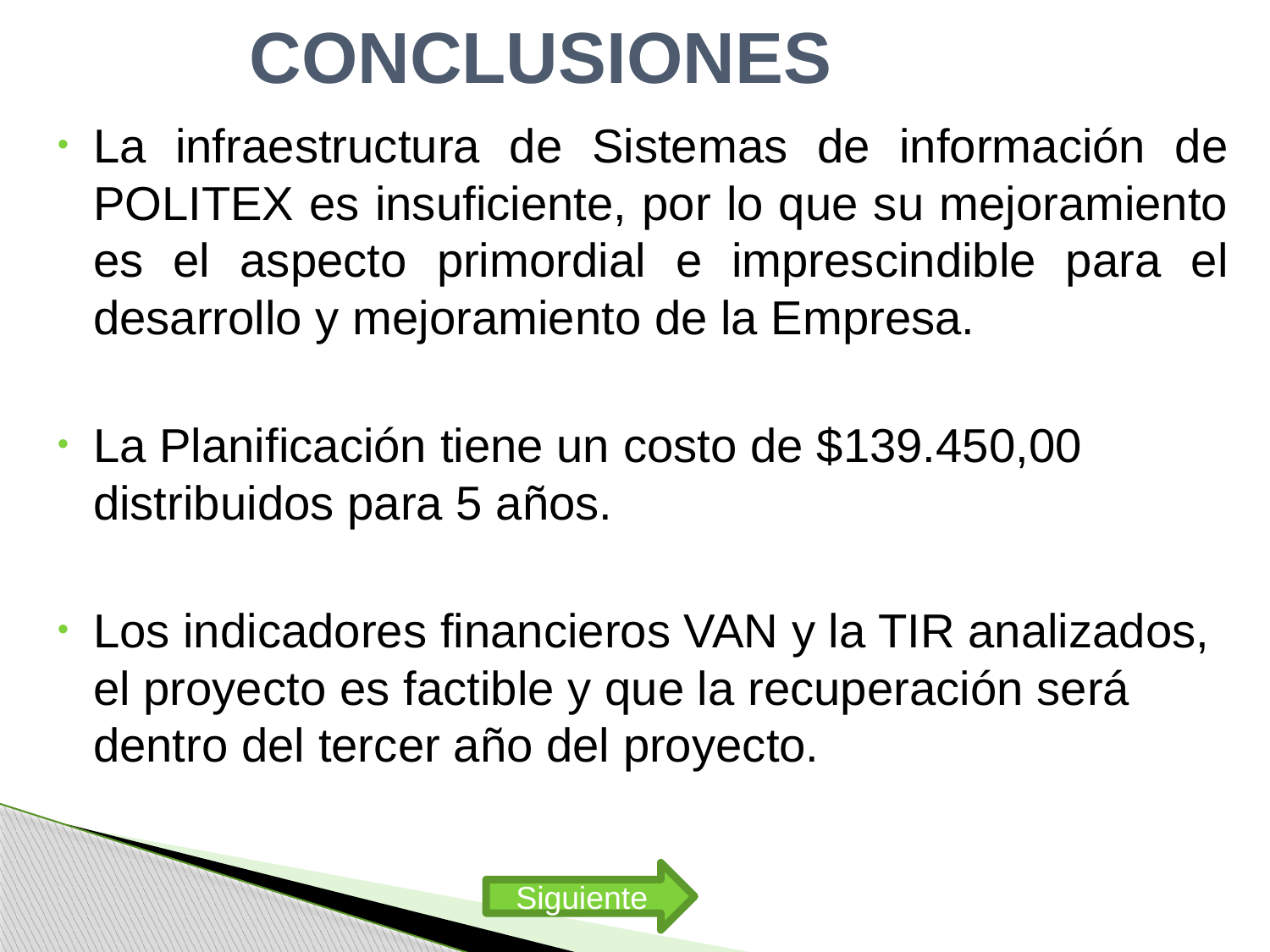

CONCLUSIONES
La infraestructura de Sistemas de información de POLITEX es insuficiente, por lo que su mejoramiento es el aspecto primordial e imprescindible para el desarrollo y mejoramiento de la Empresa.

La Planificación tiene un costo de $139.450,00 distribuidos para 5 años.

Los indicadores financieros VAN y la TIR analizados, el proyecto es factible y que la recuperación será dentro del tercer año del proyecto.

Siguiente